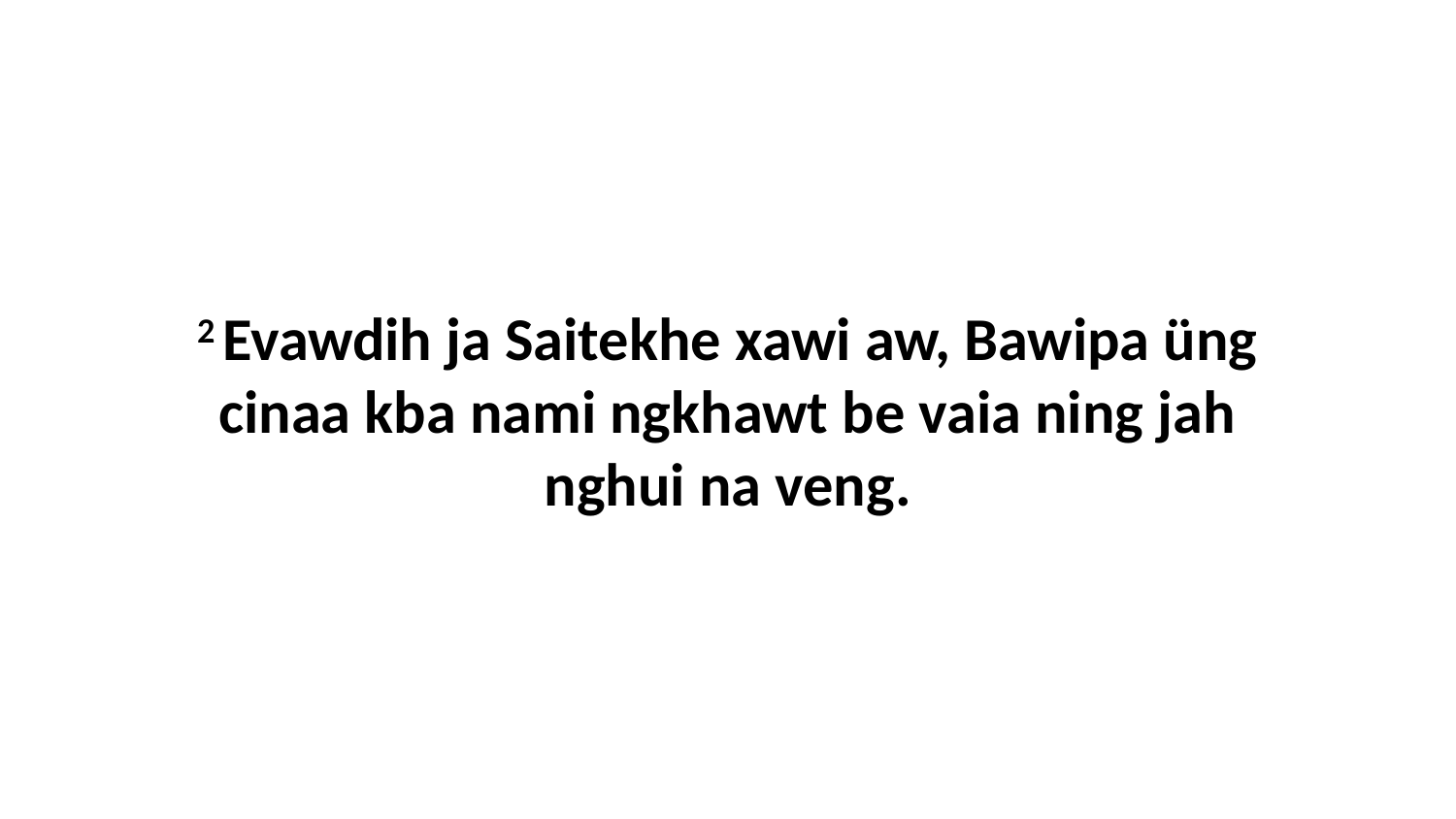

2 Evawdih ja Saitekhe xawi aw, Bawipa üng cinaa kba nami ngkhawt be vaia ning jah nghui na veng.